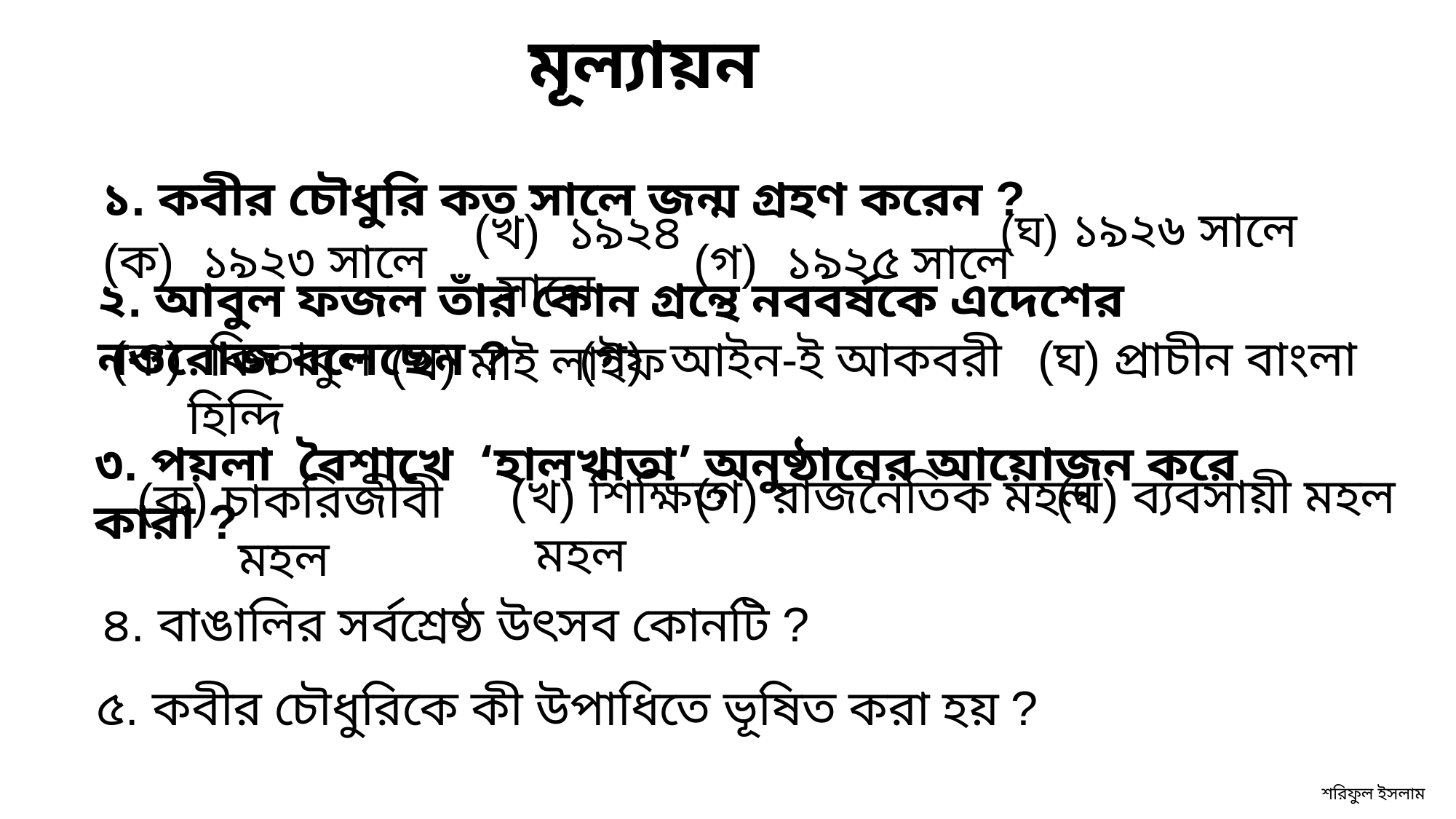

মূল্যায়ন
১. কবীর চৌধুরি কত সালে জন্ম গ্রহণ করেন ?
(ঘ) ১৯২৬ সালে
(ক)  ১৯২৩ সালে
(খ)  ১৯২৪ সালে
(গ)  ১৯২৫ সালে

২. আবুল ফজল তাঁর কোন গ্রন্থে নববর্ষকে এদেশের নওরোজ বলেছেন ?
(ক)  কিতাবুল হিন্দি
(ঘ) প্রাচীন বাংলা
(গ)  আইন-ই আকবরী
(খ) মাই লাইফ

৩. পয়লা  বৈশাখে  ‘হালখাতা’ অনুষ্ঠানের আয়োজন করে কারা ?
(ঘ) ব্যবসায়ী মহল
(গ) রাজনৈতিক মহল
(খ) শিক্ষিত মহল
(ক) চাকরিজীবী মহল

৪. বাঙালির সর্বশ্রেষ্ঠ উৎসব কোনটি ?
৫. কবীর চৌধুরিকে কী উপাধিতে ভূষিত করা হয় ?